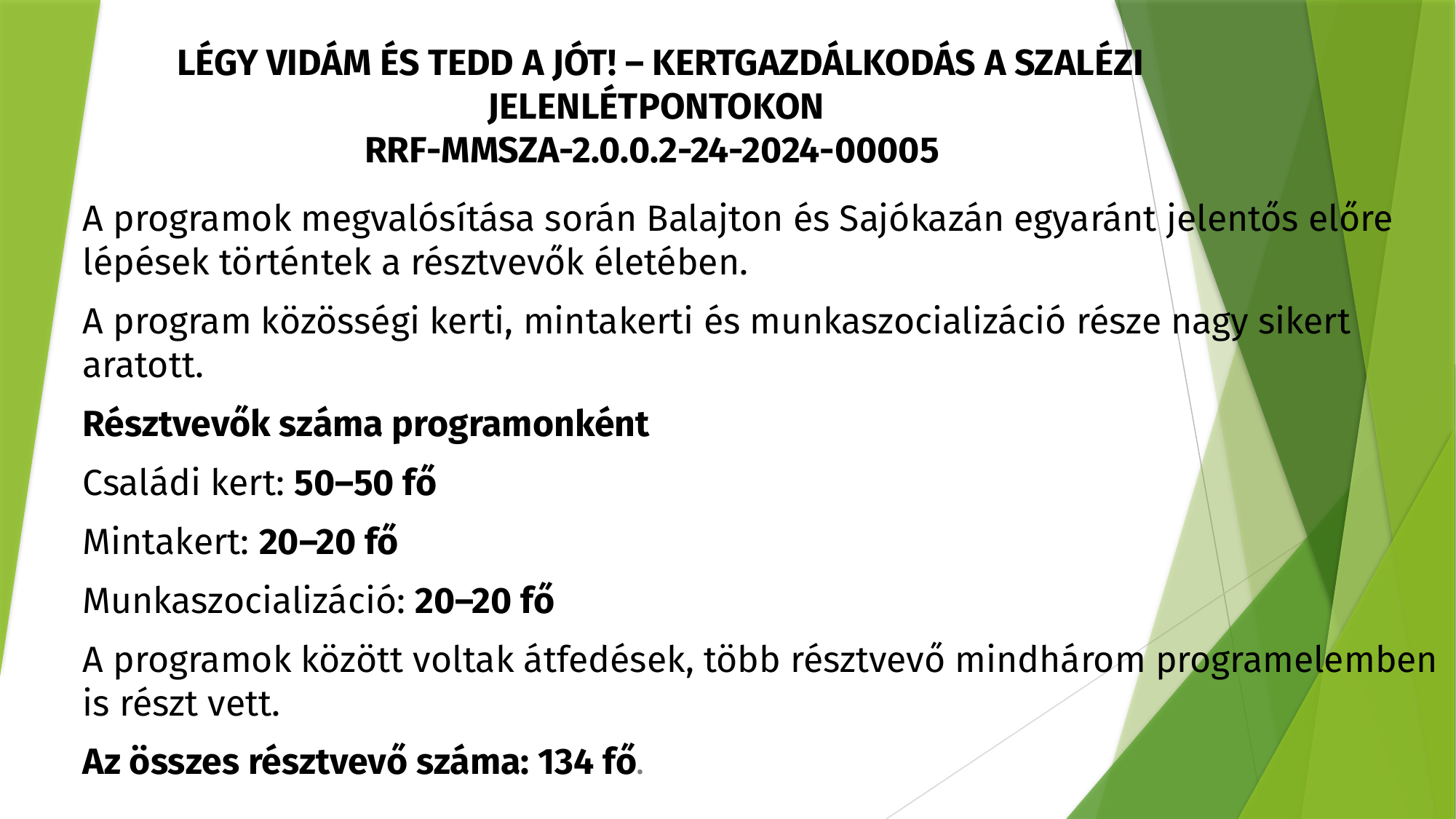

# LÉGY VIDÁM ÉS TEDD A JÓT! – KERTGAZDÁLKODÁS A SZALÉZI JELENLÉTPONTOKON RRF-MMSZA-2.0.0.2-24-2024-00005

A programok megvalósítása során Balajton és Sajókazán egyaránt jelentős előre lépések történtek a résztvevők életében.
A program közösségi kerti, mintakerti és munkaszocializáció része nagy sikert aratott.
Résztvevők száma programonként
Családi kert: 50–50 fő
Mintakert: 20–20 fő
Munkaszocializáció: 20–20 fő
A programok között voltak átfedések, több résztvevő mindhárom programelemben is részt vett.
Az összes résztvevő száma: 134 fő.